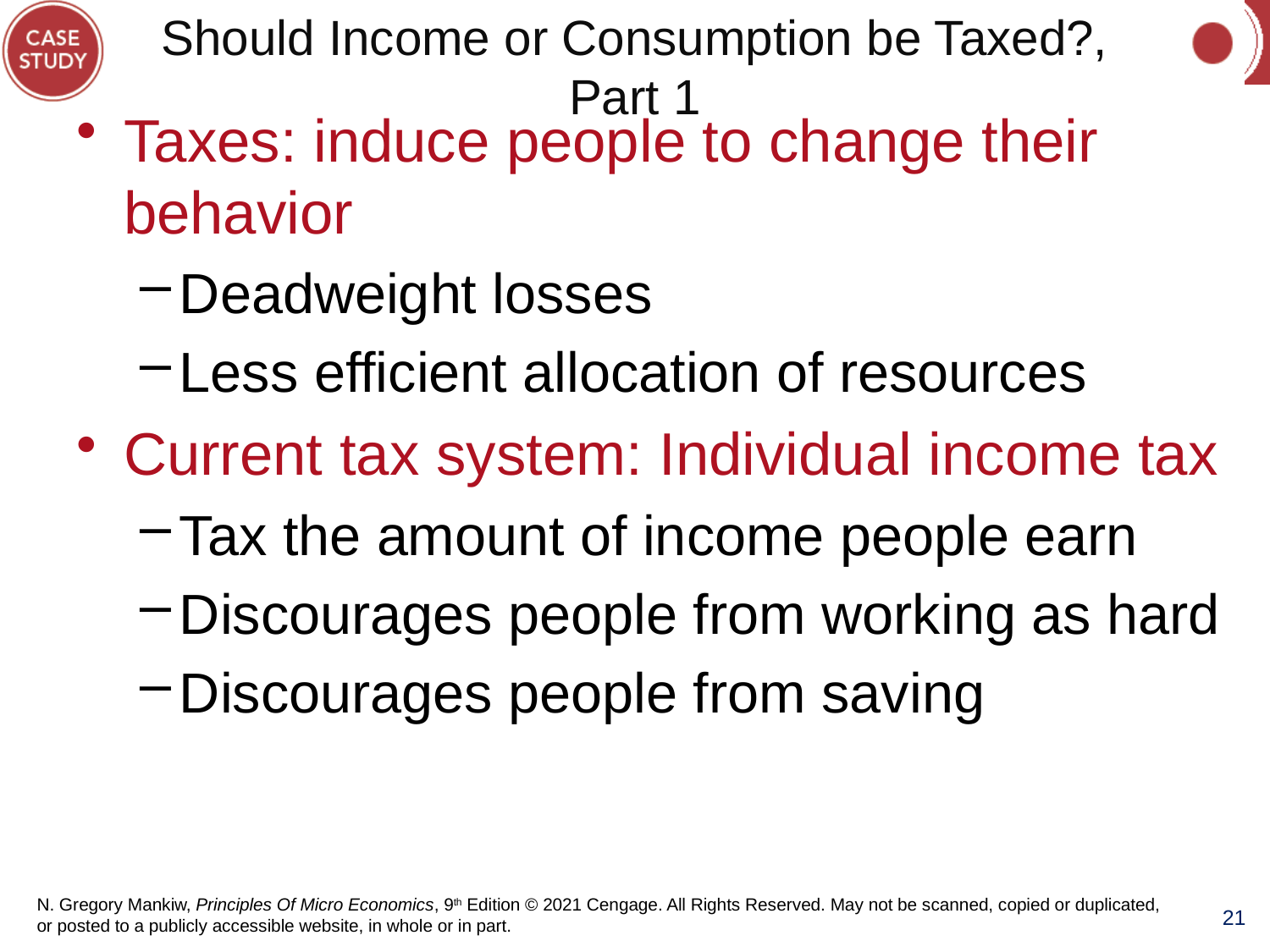

# Should Income or Consumption be Taxed?, Part 1
Taxes: induce people to change their behavior
Deadweight losses
Less efficient allocation of resources
Current tax system: Individual income tax
Tax the amount of income people earn
Discourages people from working as hard
Discourages people from saving
21